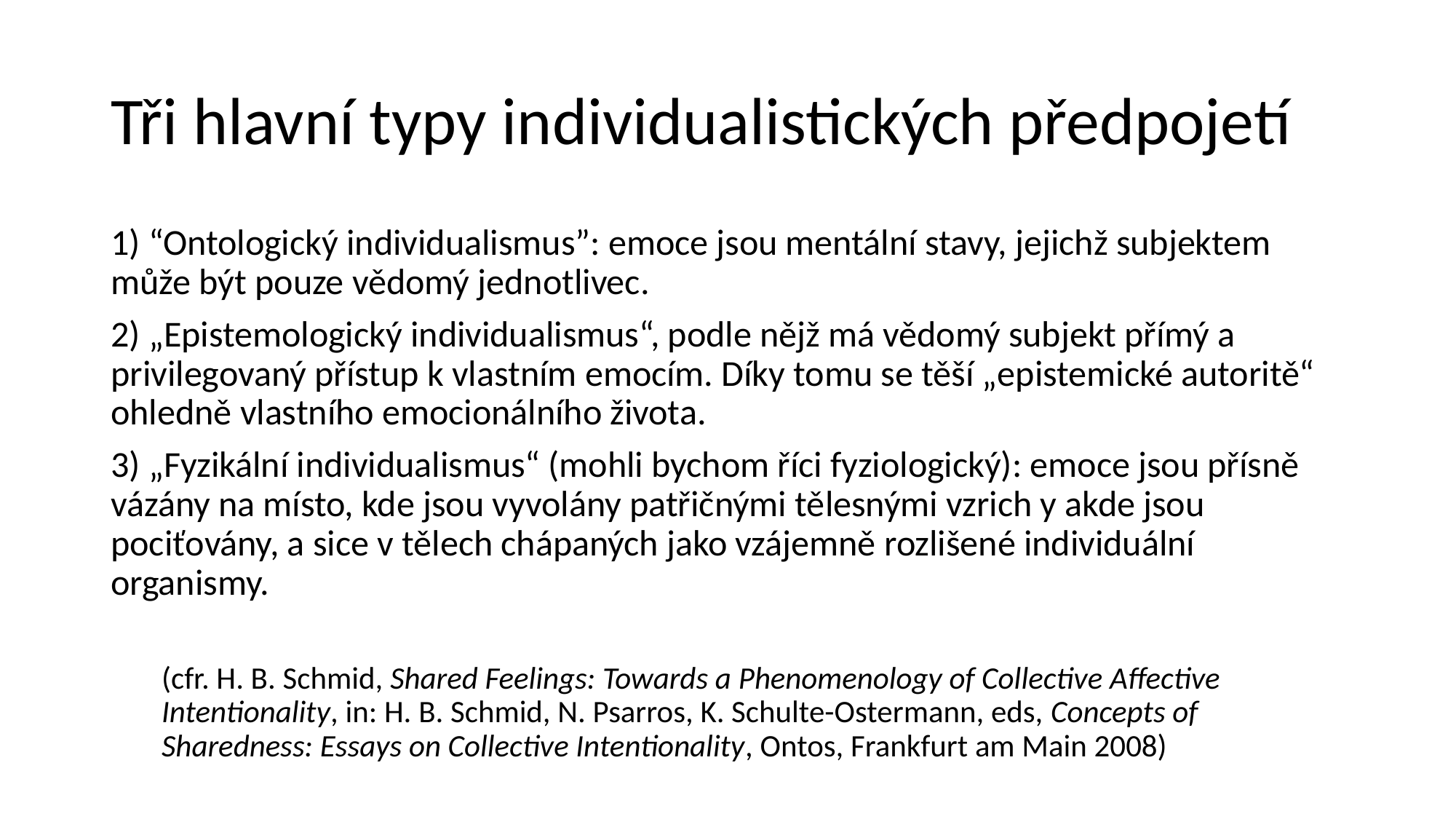

# Tři hlavní typy individualistických předpojetí
1) “Ontologický individualismus”: emoce jsou mentální stavy, jejichž subjektem může být pouze vědomý jednotlivec.
2) „Epistemologický individualismus“, podle nějž má vědomý subjekt přímý a privilegovaný přístup k vlastním emocím. Díky tomu se těší „epistemické autoritě“ ohledně vlastního emocionálního života.
3) „Fyzikální individualismus“ (mohli bychom říci fyziologický): emoce jsou přísně vázány na místo, kde jsou vyvolány patřičnými tělesnými vzrich y akde jsou pociťovány, a sice v tělech chápaných jako vzájemně rozlišené individuální organismy.

(cfr. H. B. Schmid, Shared Feelings: Towards a Phenomenology of Collective Affective Intentionality, in: H. B. Schmid, N. Psarros, K. Schulte-Ostermann, eds, Concepts of Sharedness: Essays on Collective Intentionality, Ontos, Frankfurt am Main 2008)